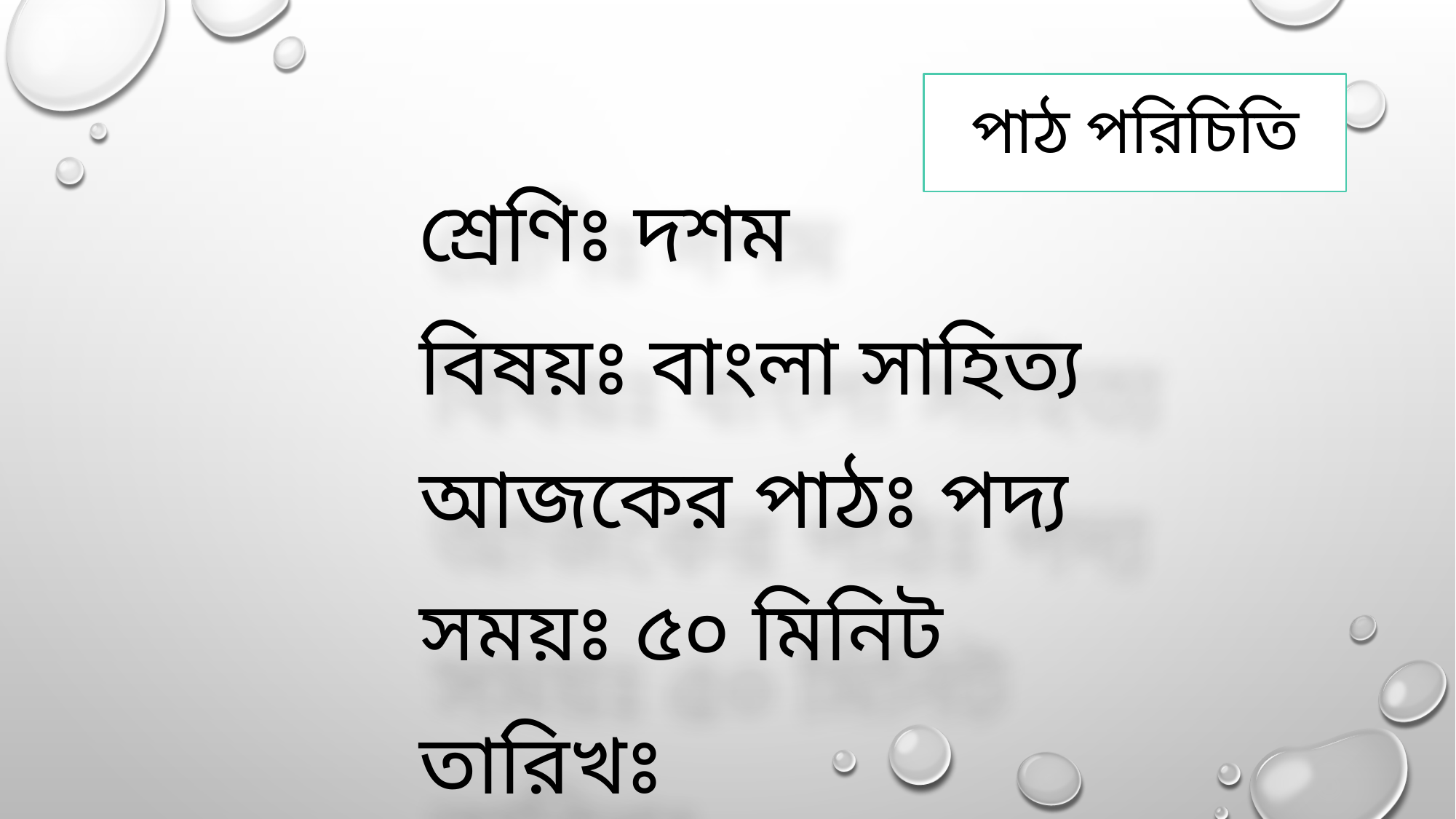

# পাঠ পরিচিতি
শ্রেণিঃ দশম
বিষয়ঃ বাংলা সাহিত্য
আজকের পাঠঃ পদ্য
সময়ঃ ৫০ মিনিট
তারিখঃ